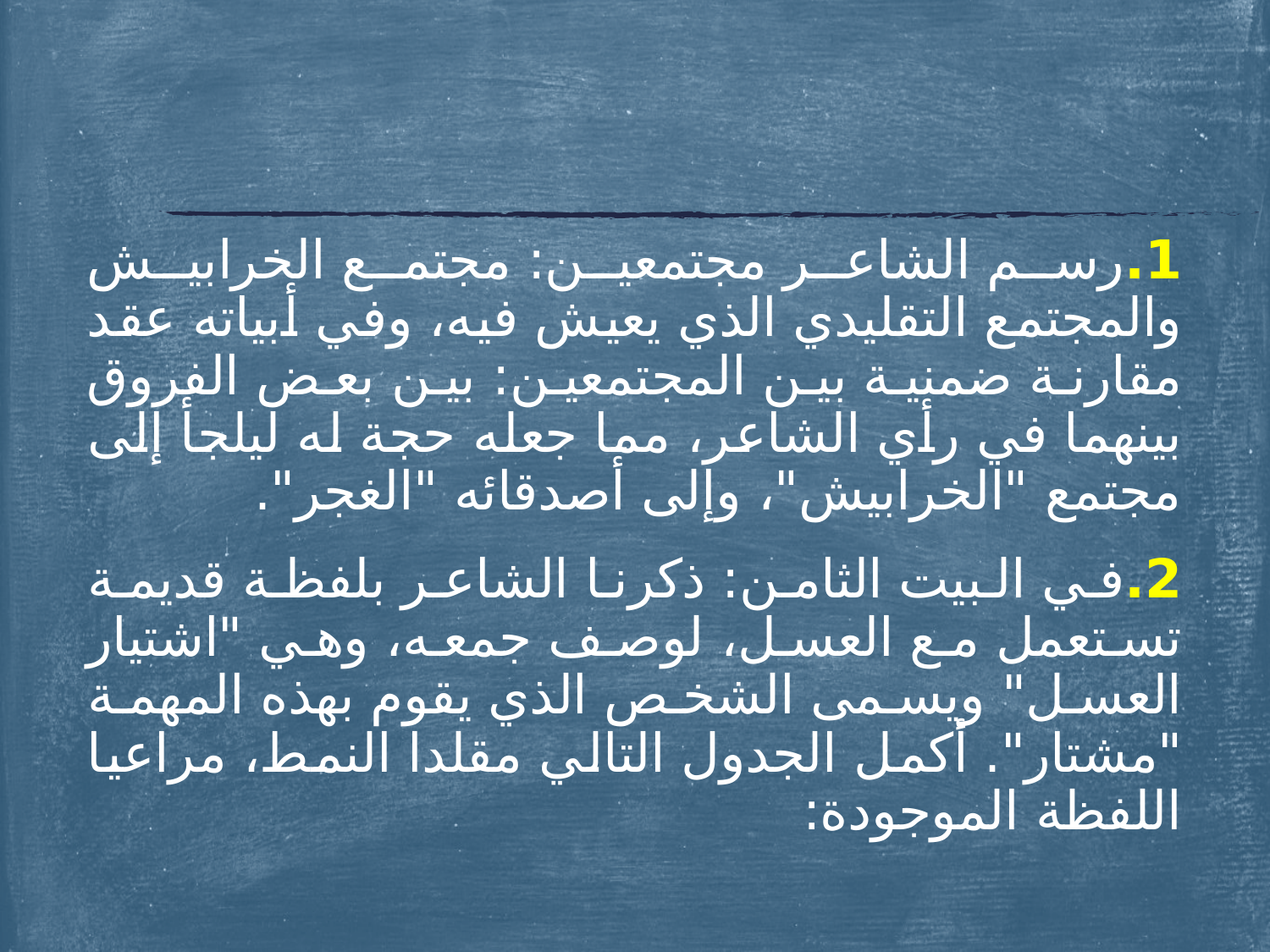

1.	رسم الشاعر مجتمعين: مجتمع الخرابيش والمجتمع التقليدي الذي يعيش فيه، وفي أبياته عقد مقارنة ضمنية بين المجتمعين: بين بعض الفروق بينهما في رأي الشاعر، مما جعله حجة له ليلجأ إلى مجتمع "الخرابيش"، وإلى أصدقائه "الغجر".
2.	في البيت الثامن: ذكرنا الشاعر بلفظة قديمة تستعمل مع العسل، لوصف جمعه، وهي "اشتيار العسل" ويسمى الشخص الذي يقوم بهذه المهمة "مشتار". أكمل الجدول التالي مقلدا النمط، مراعيا اللفظة الموجودة: